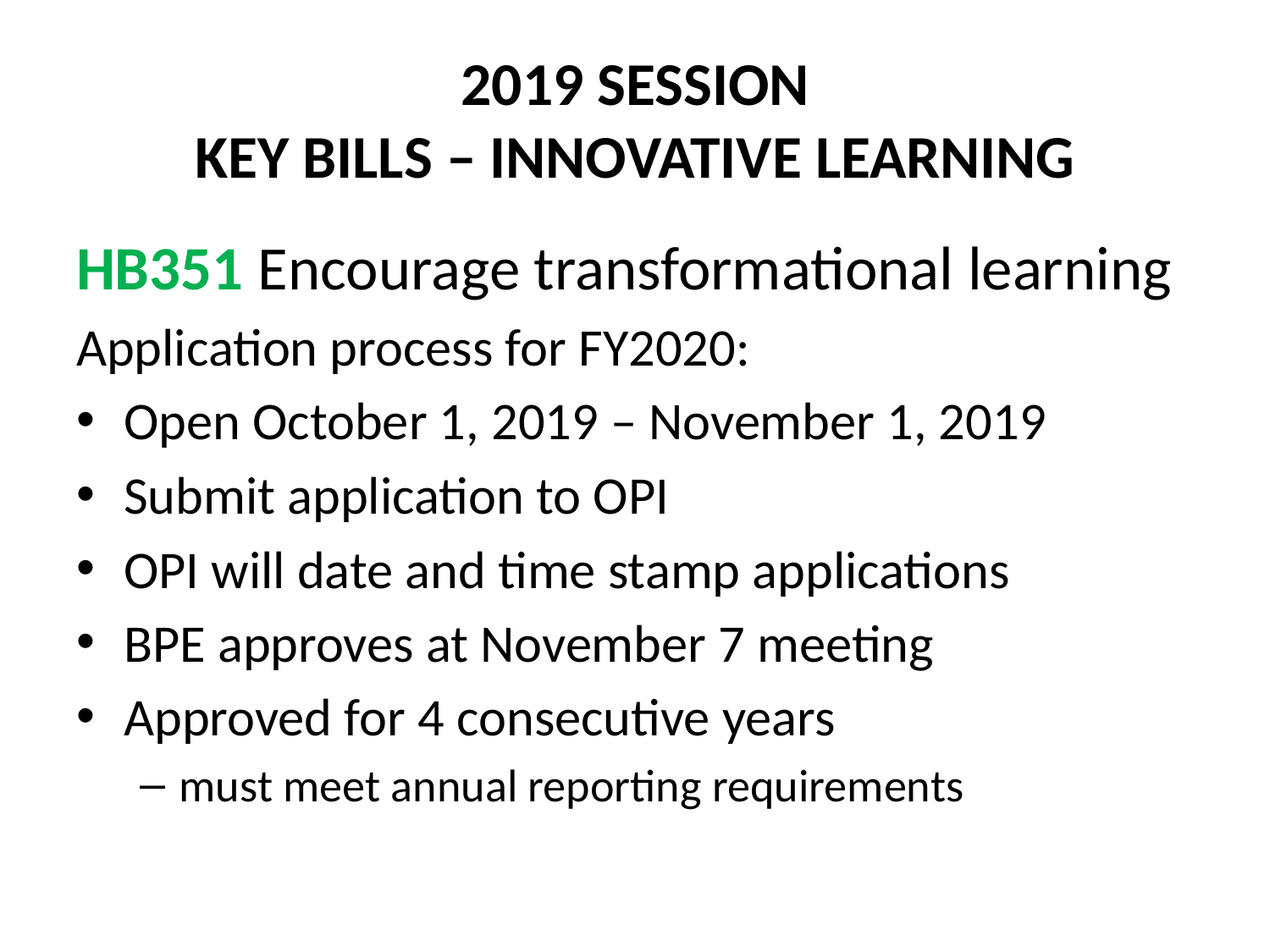

# 2019 SESSION KEY BILLS – INNOVATIVE LEARNING
HB351 Encourage transformational learning
Application process for FY2020:
Open October 1, 2019 – November 1, 2019
Submit application to OPI
OPI will date and time stamp applications
BPE approves at November 7 meeting
Approved for 4 consecutive years
must meet annual reporting requirements